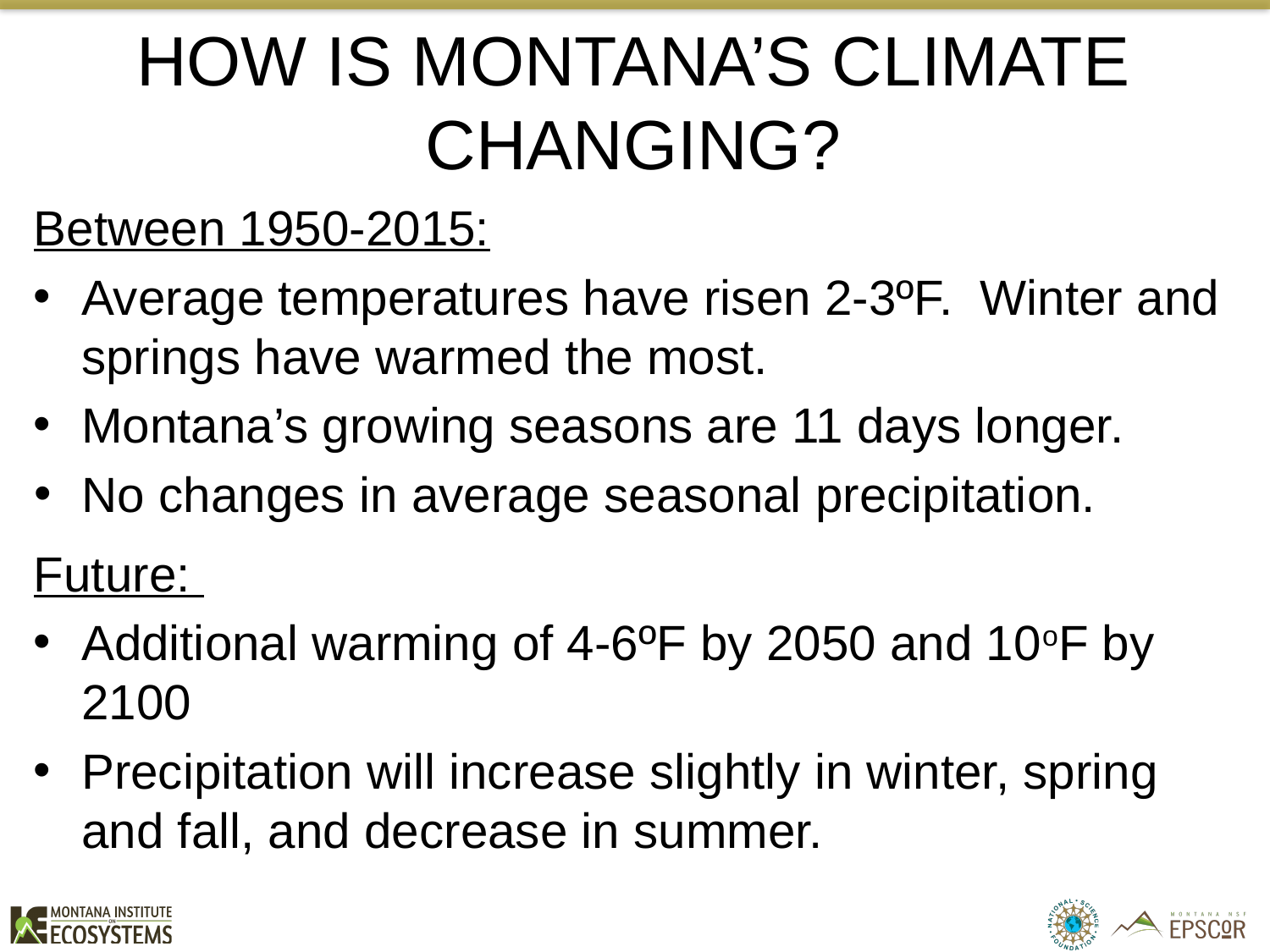

# How is Montana’s Climate Changing?
Between 1950-2015:
Average temperatures have risen 2-3ºF.  Winter and springs have warmed the most.
Montana’s growing seasons are 11 days longer.
No changes in average seasonal precipitation.
Future:
Additional warming of 4-6ºF by 2050 and 10oF by 2100
Precipitation will increase slightly in winter, spring and fall, and decrease in summer.